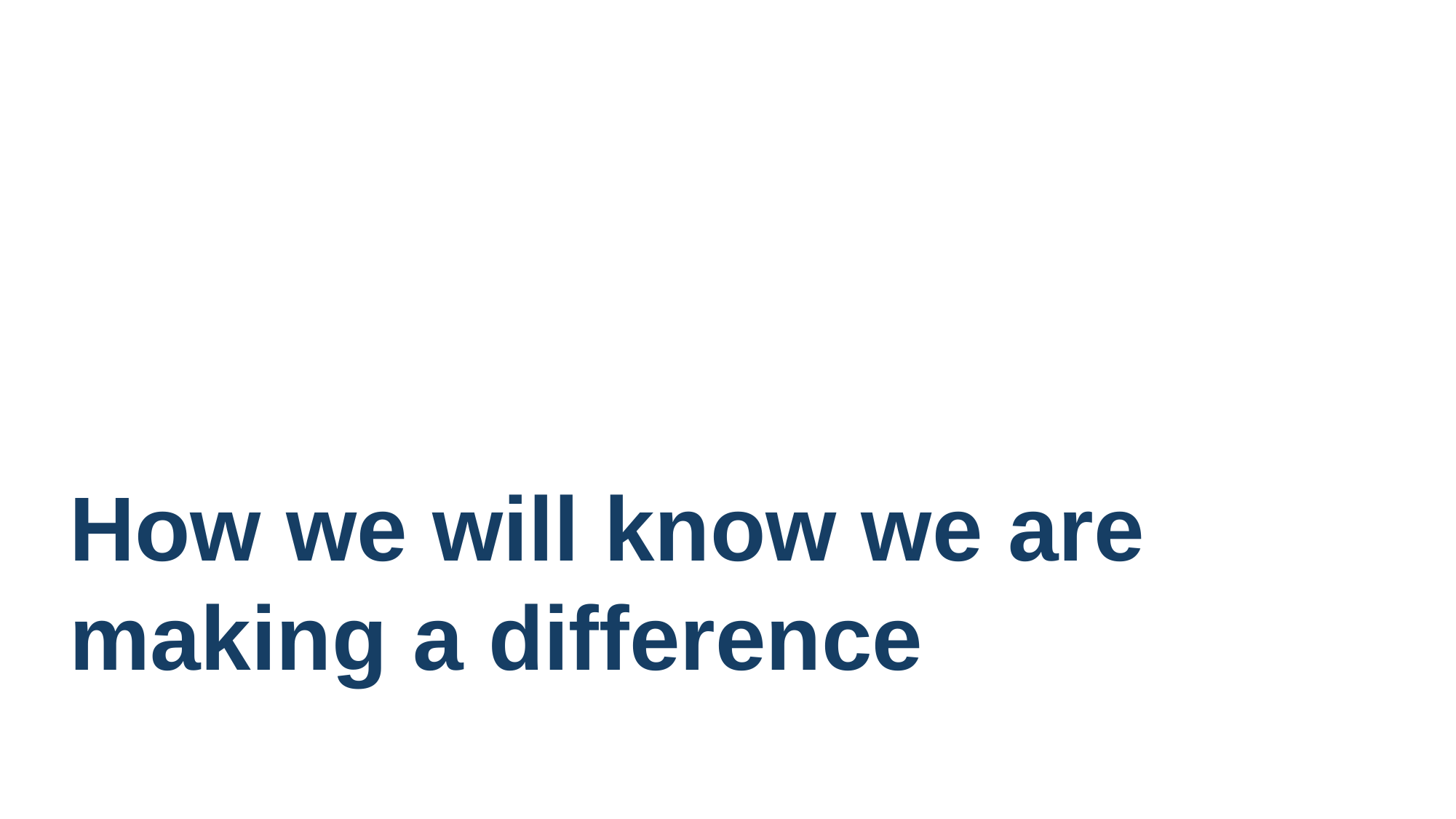

# How we will know we are making a difference